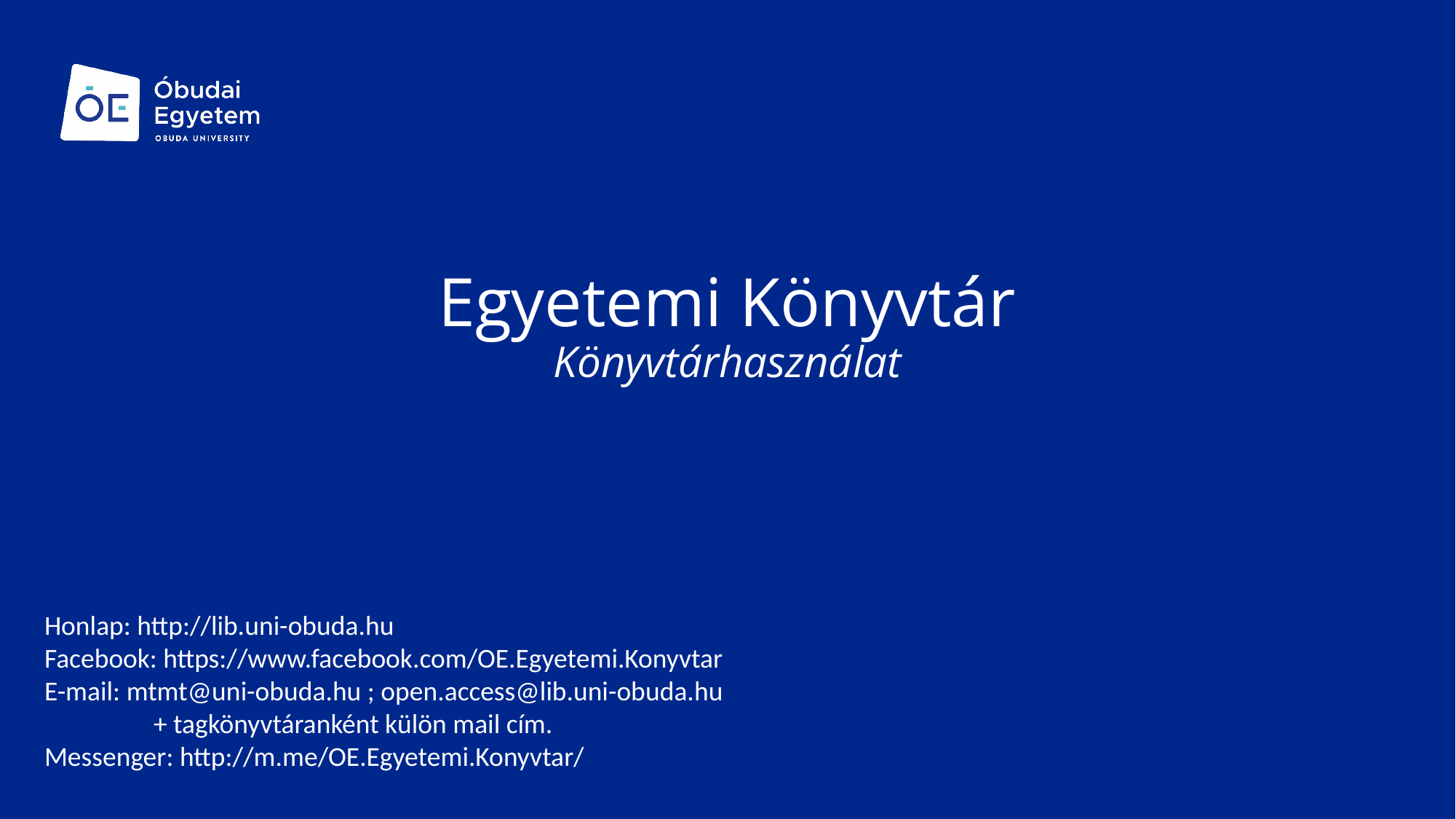

# Egyetemi Könyvtár Könyvtárhasználat
Honlap: http://lib.uni-obuda.hu
Facebook: https://www.facebook.com/OE.Egyetemi.Konyvtar
E-mail: mtmt@uni-obuda.hu ; open.access@lib.uni-obuda.hu
	+ tagkönyvtáranként külön mail cím.
Messenger: http://m.me/OE.Egyetemi.Konyvtar/